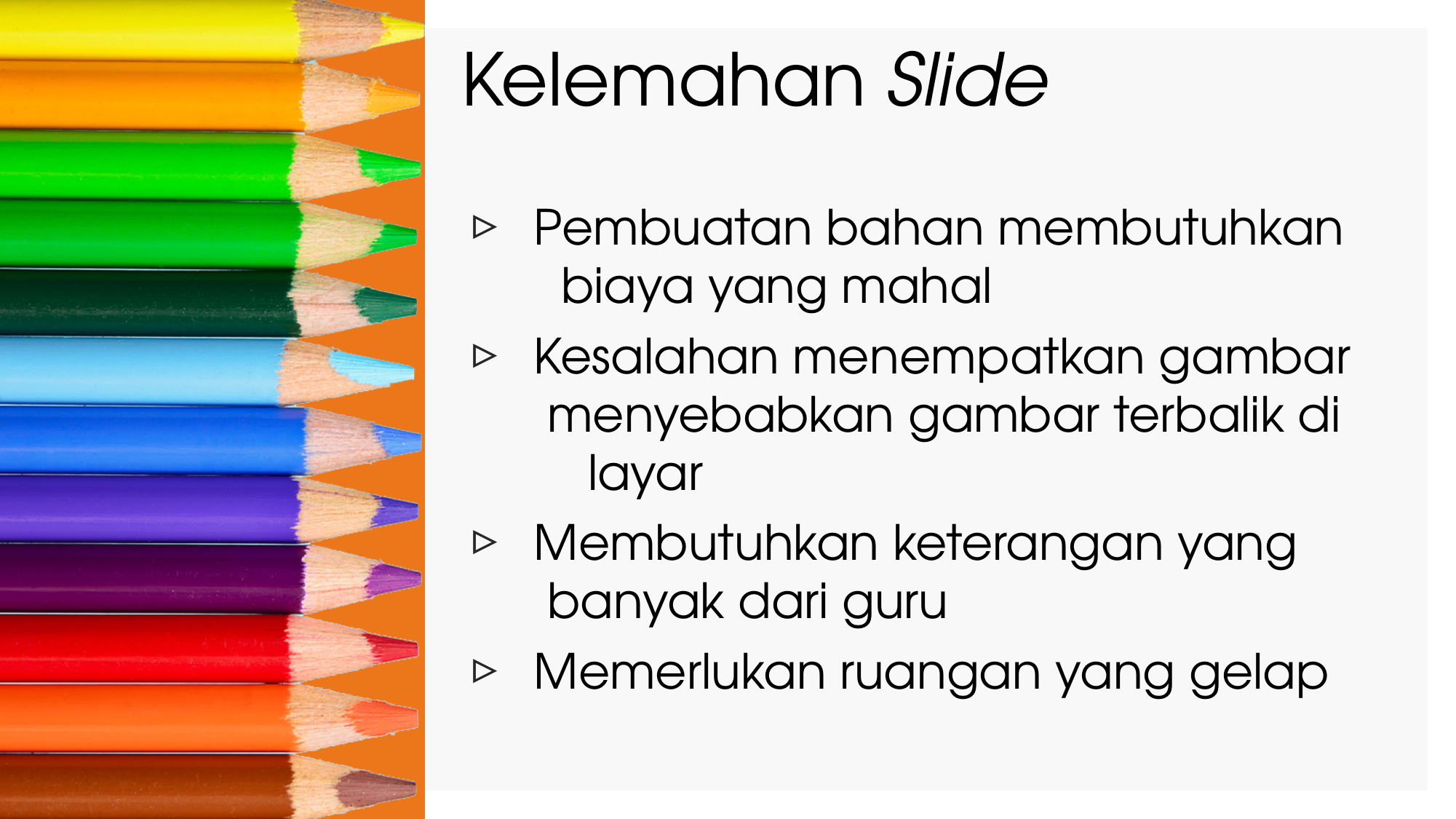

Kelemahan Slide
Pembuatan bahan membutuhkan     biaya yang mahal
Kesalahan menempatkan gambar   menyebabkan gambar terbalik di       layar
Membutuhkan keterangan yang       banyak dari guru
Memerlukan ruangan yang gelap